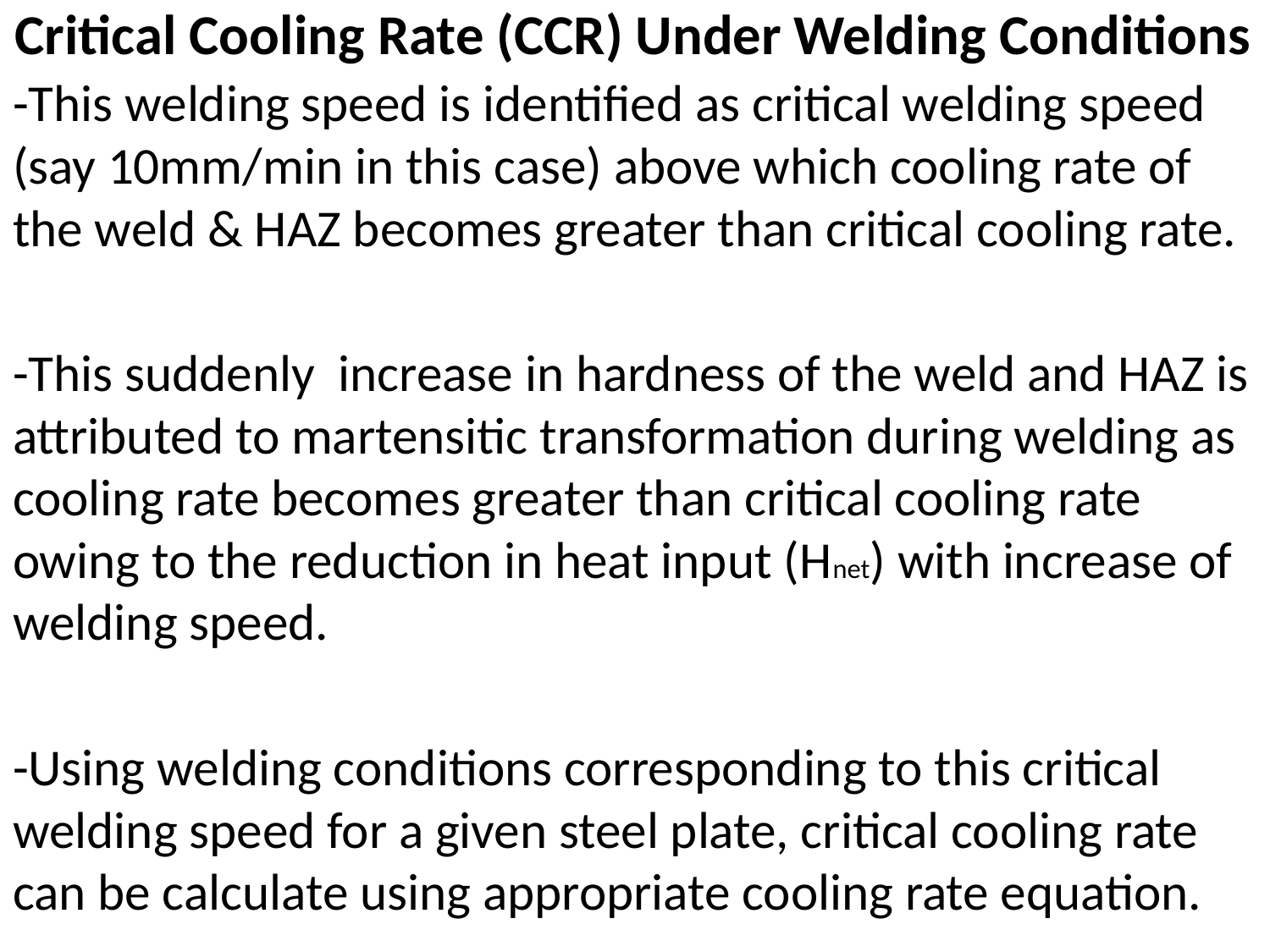

# Critical Cooling Rate (CCR) Under Welding Conditions
-This welding speed is identified as critical welding speed (say 10mm/min in this case) above which cooling rate of the weld & HAZ becomes greater than critical cooling rate.

-This suddenly  increase in hardness of the weld and HAZ is attributed to martensitic transformation during welding as cooling rate becomes greater than critical cooling rate owing to the reduction in heat input (Hnet) with increase of welding speed.

-Using welding conditions corresponding to this critical welding speed for a given steel plate, critical cooling rate can be calculate using appropriate cooling rate equation.